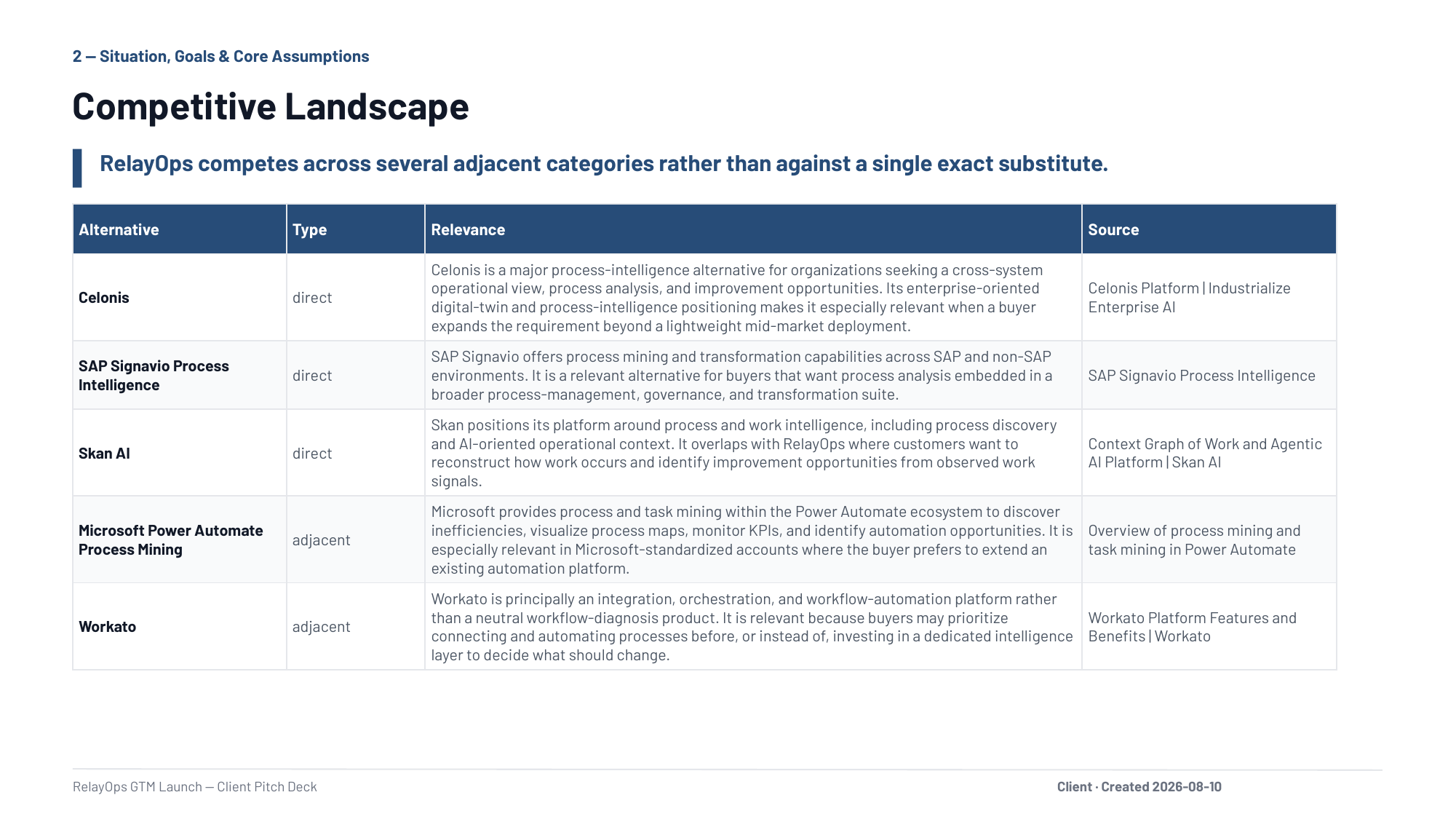

2 — Situation, Goals & Core Assumptions
Competitive Landscape

RelayOps competes across several adjacent categories rather than against a single exact substitute.
| Alternative | Type | Relevance | Source |
| --- | --- | --- | --- |
| Celonis | direct | Celonis is a major process-intelligence alternative for organizations seeking a cross-system operational view, process analysis, and improvement opportunities. Its enterprise-oriented digital-twin and process-intelligence positioning makes it especially relevant when a buyer expands the requirement beyond a lightweight mid-market deployment. | Celonis Platform | Industrialize Enterprise AI |
| SAP Signavio Process Intelligence | direct | SAP Signavio offers process mining and transformation capabilities across SAP and non-SAP environments. It is a relevant alternative for buyers that want process analysis embedded in a broader process-management, governance, and transformation suite. | SAP Signavio Process Intelligence |
| Skan AI | direct | Skan positions its platform around process and work intelligence, including process discovery and AI-oriented operational context. It overlaps with RelayOps where customers want to reconstruct how work occurs and identify improvement opportunities from observed work signals. | Context Graph of Work and Agentic AI Platform | Skan AI |
| Microsoft Power Automate Process Mining | adjacent | Microsoft provides process and task mining within the Power Automate ecosystem to discover inefficiencies, visualize process maps, monitor KPIs, and identify automation opportunities. It is especially relevant in Microsoft-standardized accounts where the buyer prefers to extend an existing automation platform. | Overview of process mining and task mining in Power Automate |
| Workato | adjacent | Workato is principally an integration, orchestration, and workflow-automation platform rather than a neutral workflow-diagnosis product. It is relevant because buyers may prioritize connecting and automating processes before, or instead of, investing in a dedicated intelligence layer to decide what should change. | Workato Platform Features and Benefits | Workato |

RelayOps GTM Launch — Client Pitch Deck
Client · Created 2026-08-10